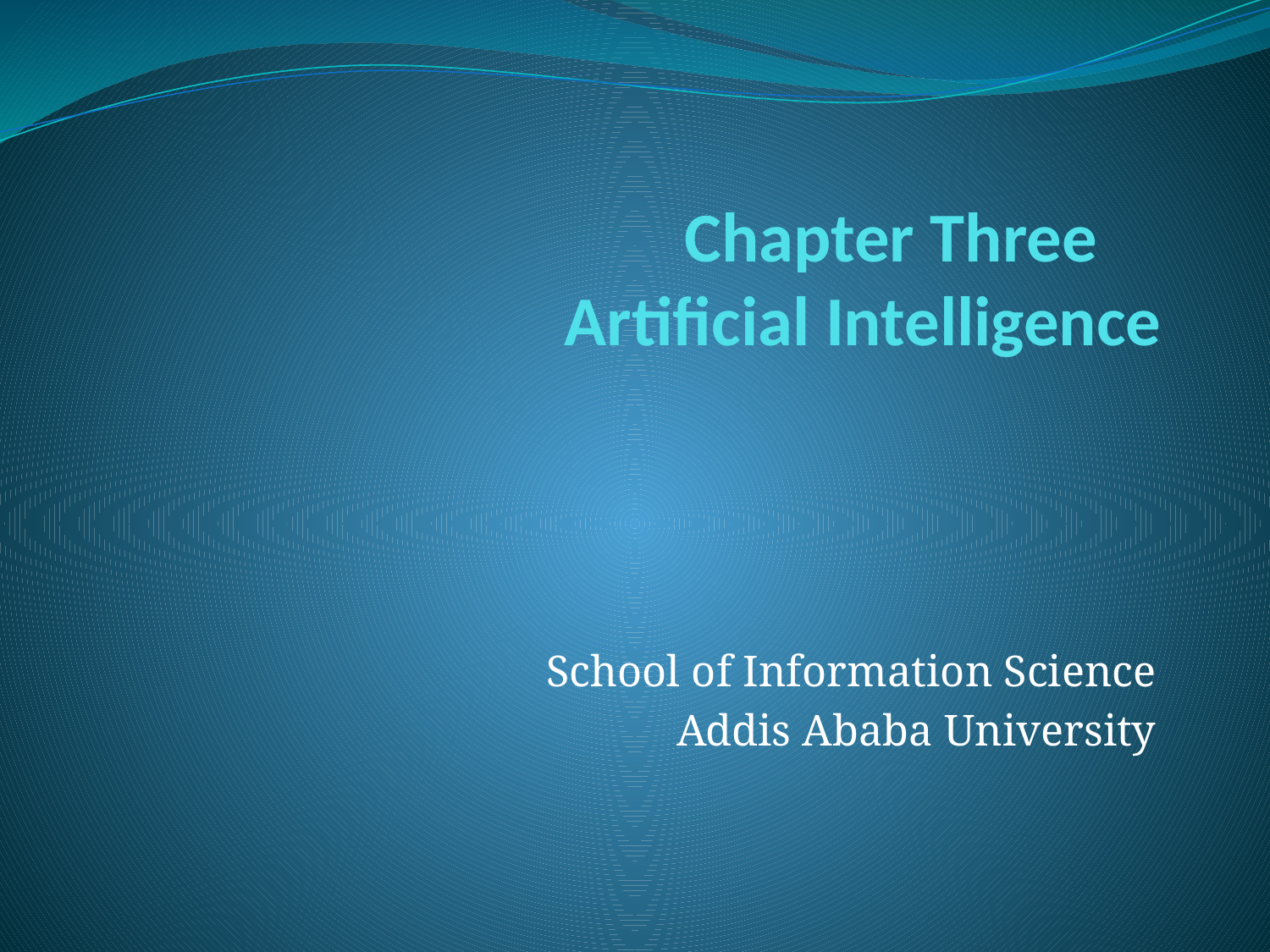

# Chapter Three Artificial Intelligence

School of Information Science
Addis Ababa University